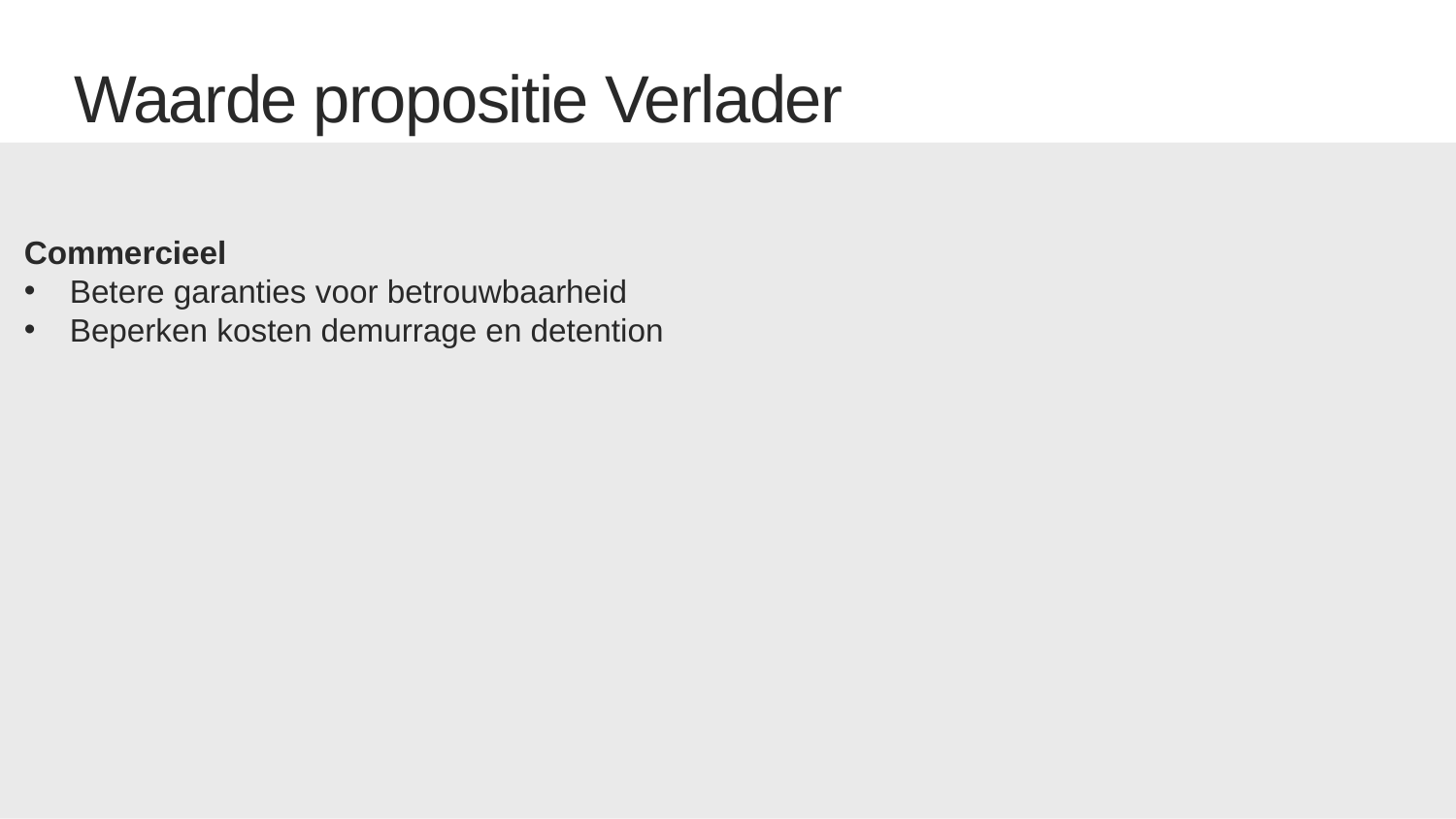

Waarde propositie Verlader

Commercieel
Betere garanties voor betrouwbaarheid
Beperken kosten demurrage en detention

45